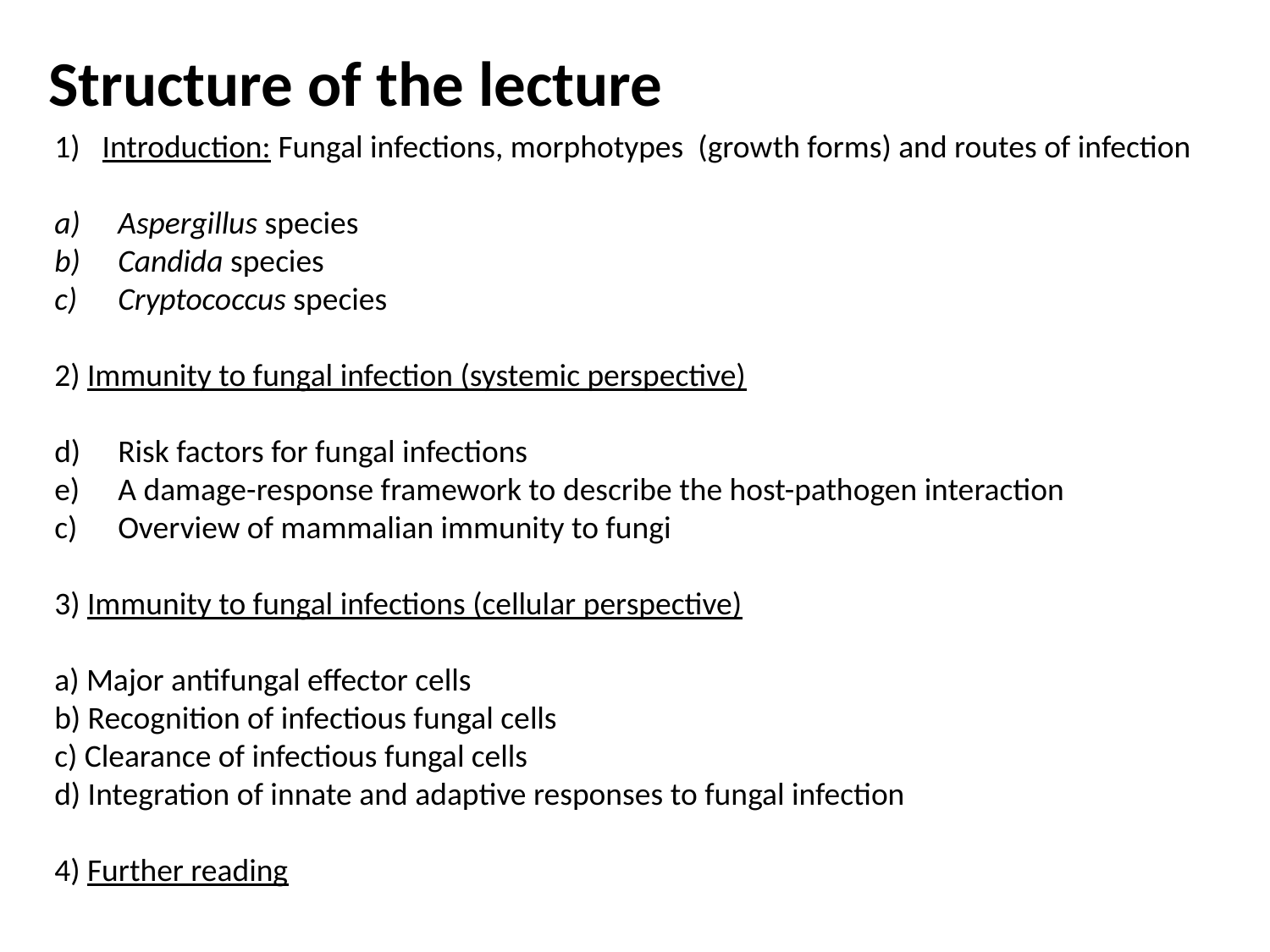

Structure of the lecture
Introduction: Fungal infections, morphotypes  (growth forms) and routes of infection

Aspergillus species
Candida species
Cryptococcus species

2) Immunity to fungal infection (systemic perspective)

Risk factors for fungal infections
A damage-response framework to describe the host-pathogen interaction
Overview of mammalian immunity to fungi

3) Immunity to fungal infections (cellular perspective)

a) Major antifungal effector cells
b) Recognition of infectious fungal cells
c) Clearance of infectious fungal cells
d) Integration of innate and adaptive responses to fungal infection

4) Further reading